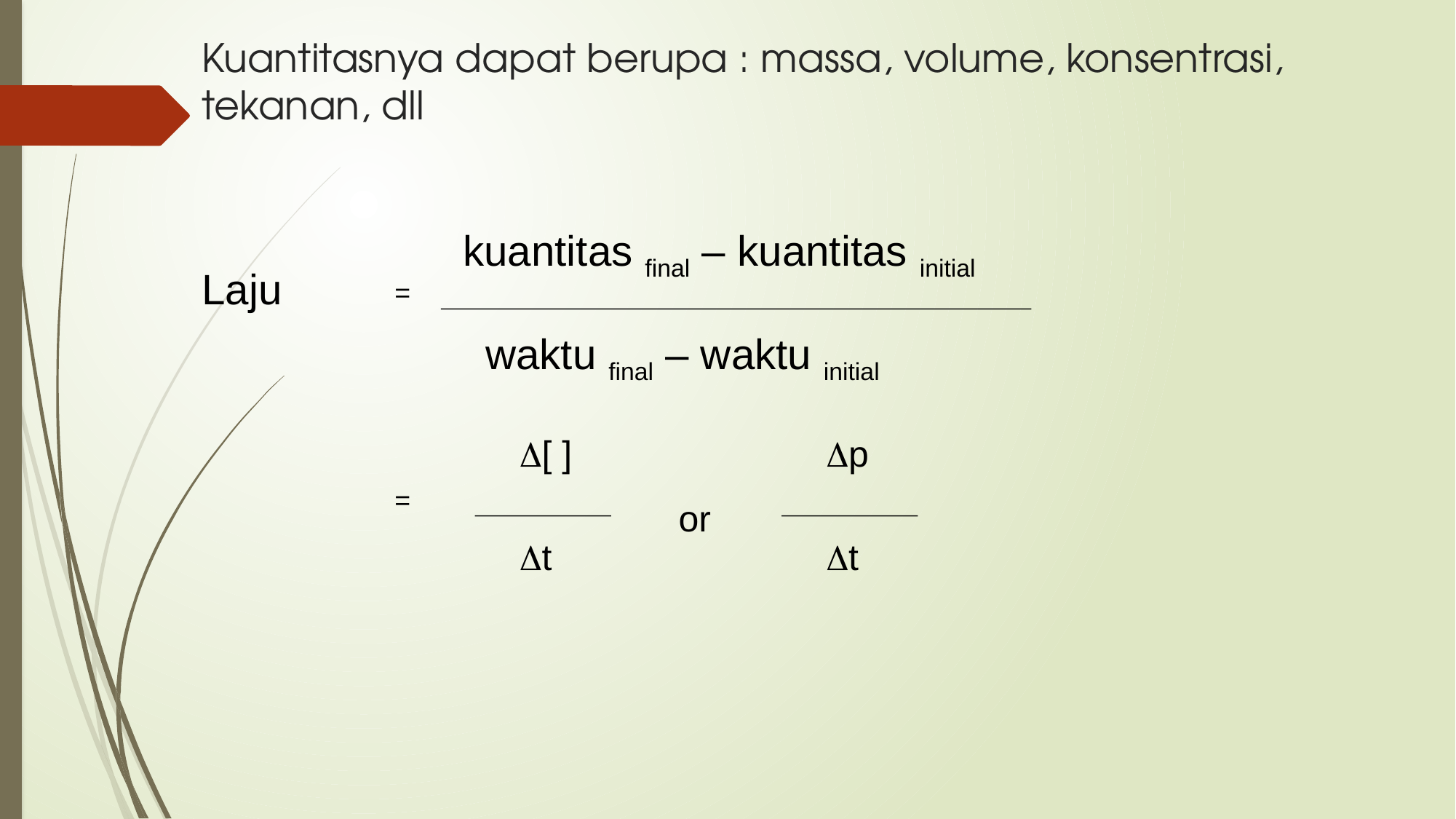

# Kuantitasnya dapat berupa : massa, volume, konsentrasi, tekanan, dll
kuantitas final – kuantitas initial
Laju
=

waktu final – waktu initial
Δ[ ]
Δp

Δt
=
or

Δt